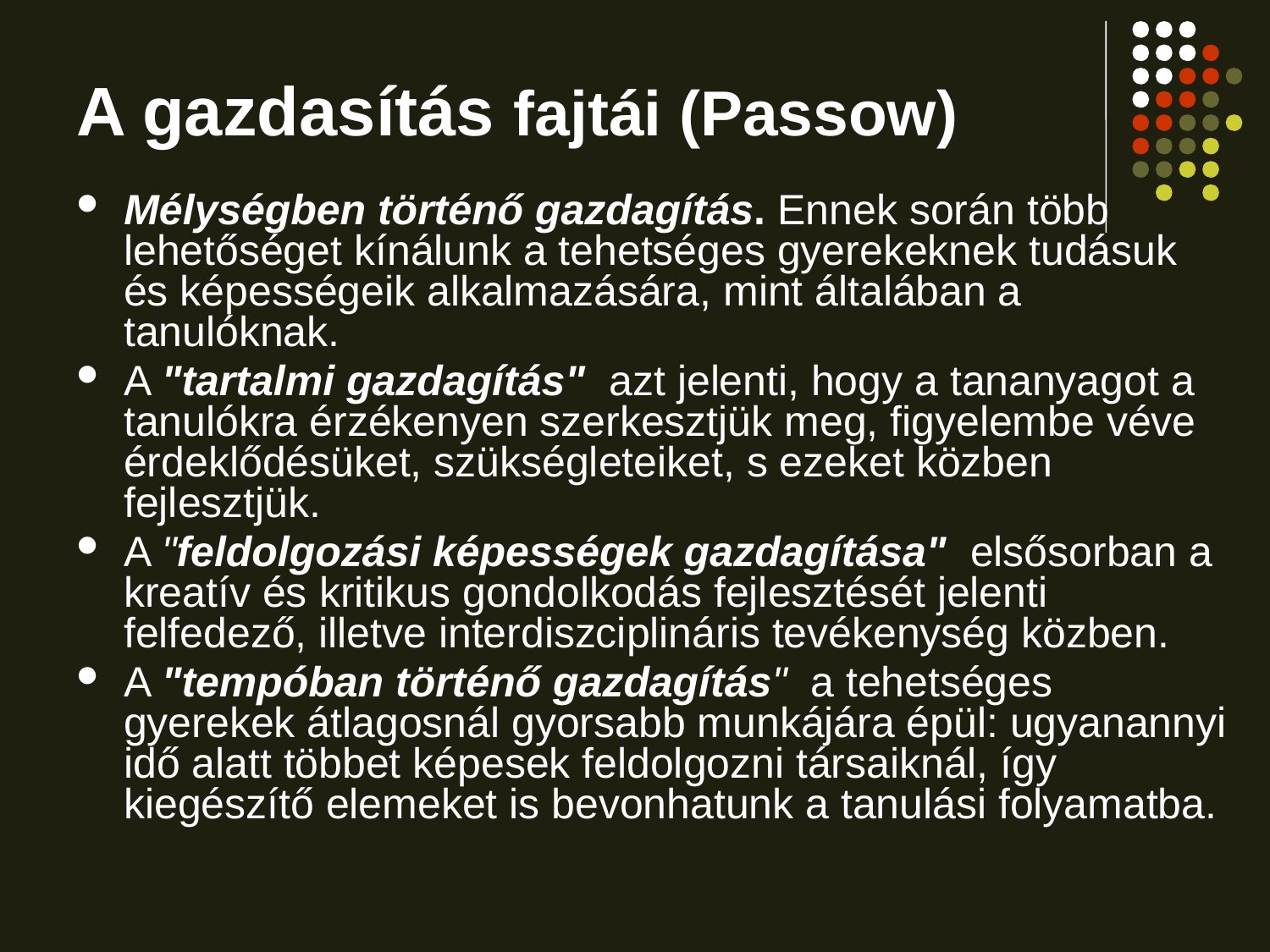

# A gazdasítás fajtái (Passow)
Mélységben történő gazdagítás. Ennek során több lehetőséget kínálunk a tehetséges gyerekeknek tudásuk és képességeik alkalmazására, mint általában a tanulóknak.
A "tartalmi gazdagítás"  azt jelenti, hogy a tananyagot a tanulókra érzékenyen szerkesztjük meg, figyelembe véve érdeklődésüket, szükségleteiket, s ezeket közben fejlesztjük.
A "feldolgozási képességek gazdagítása"  elsősorban a kreatív és kritikus gondolkodás fejlesztését jelenti felfedező, illetve interdiszciplináris tevékenység közben.
A "tempóban történő gazdagítás"  a tehetséges gyerekek átlagosnál gyorsabb munkájára épül: ugyanannyi idő alatt többet képesek feldolgozni társaiknál, így kiegészítő elemeket is bevonhatunk a tanulási folyamatba.